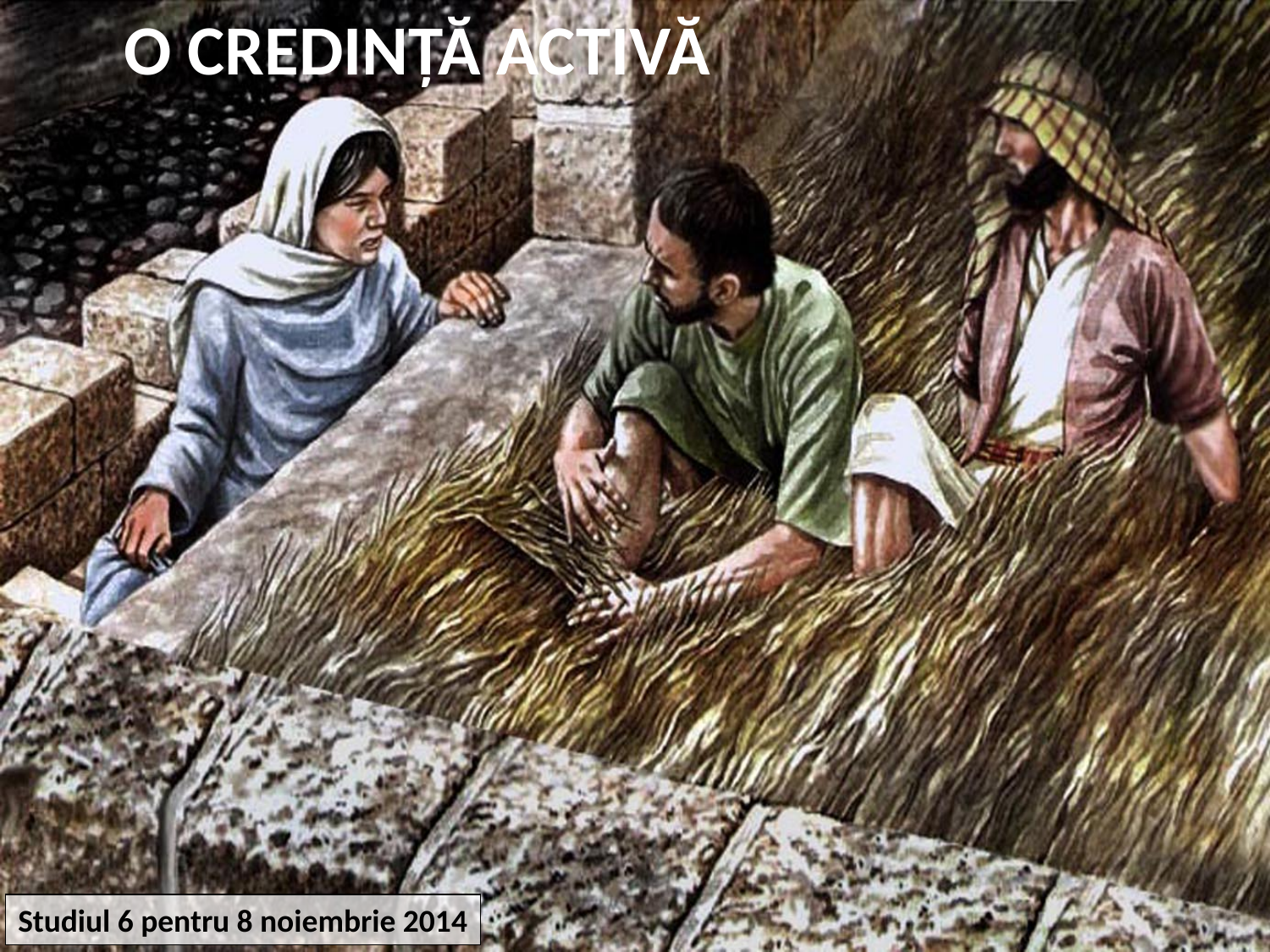

O CREDINȚĂ ACTIVĂ

Studiul 6 pentru 8 noiembrie 2014